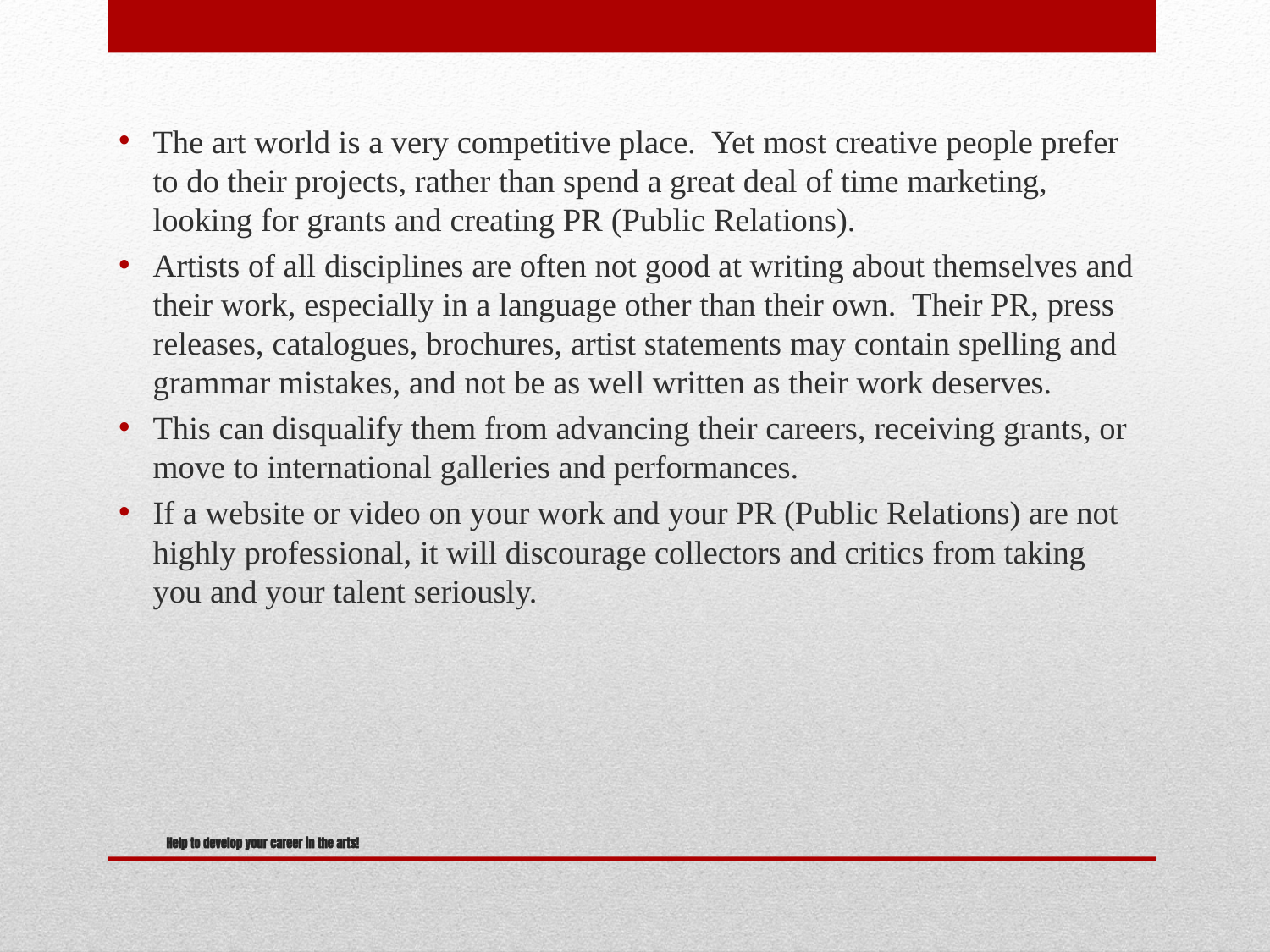

The art world is a very competitive place.  Yet most creative people prefer to do their projects, rather than spend a great deal of time marketing, looking for grants and creating PR (Public Relations).
Artists of all disciplines are often not good at writing about themselves and their work, especially in a language other than their own.  Their PR, press releases, catalogues, brochures, artist statements may contain spelling and grammar mistakes, and not be as well written as their work deserves.
This can disqualify them from advancing their careers, receiving grants, or move to international galleries and performances.
If a website or video on your work and your PR (Public Relations) are not highly professional, it will discourage collectors and critics from taking you and your talent seriously.
# Help to develop your career in the arts!